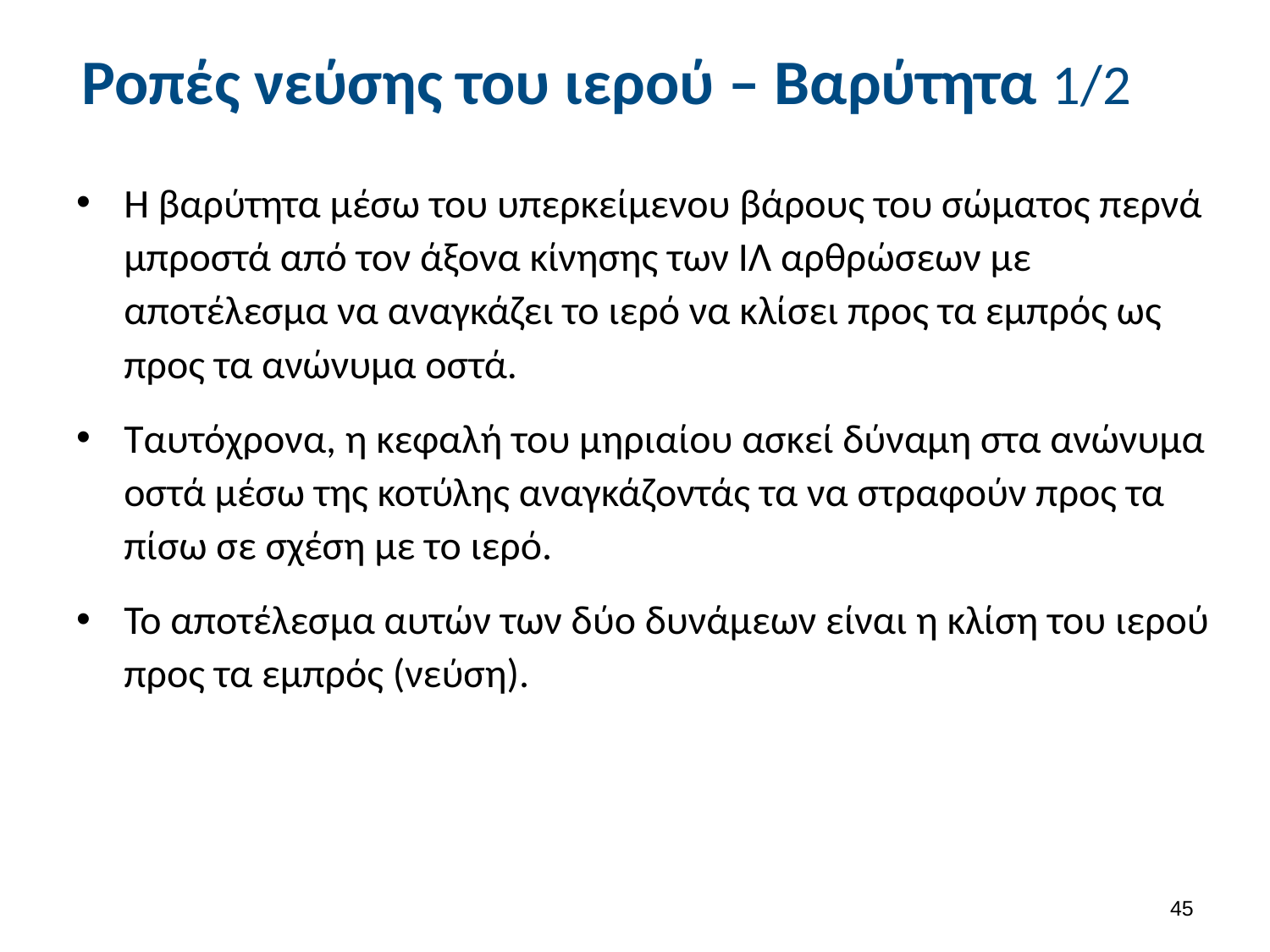

# Ροπές νεύσης του ιερού – Βαρύτητα 1/2
Η βαρύτητα μέσω του υπερκείμενου βάρους του σώματος περνά μπροστά από τον άξονα κίνησης των ΙΛ αρθρώσεων με αποτέλεσμα να αναγκάζει το ιερό να κλίσει προς τα εμπρός ως προς τα ανώνυμα οστά.
Ταυτόχρονα, η κεφαλή του μηριαίου ασκεί δύναμη στα ανώνυμα οστά μέσω της κοτύλης αναγκάζοντάς τα να στραφούν προς τα πίσω σε σχέση με το ιερό.
Το αποτέλεσμα αυτών των δύο δυνάμεων είναι η κλίση του ιερού προς τα εμπρός (νεύση).

45